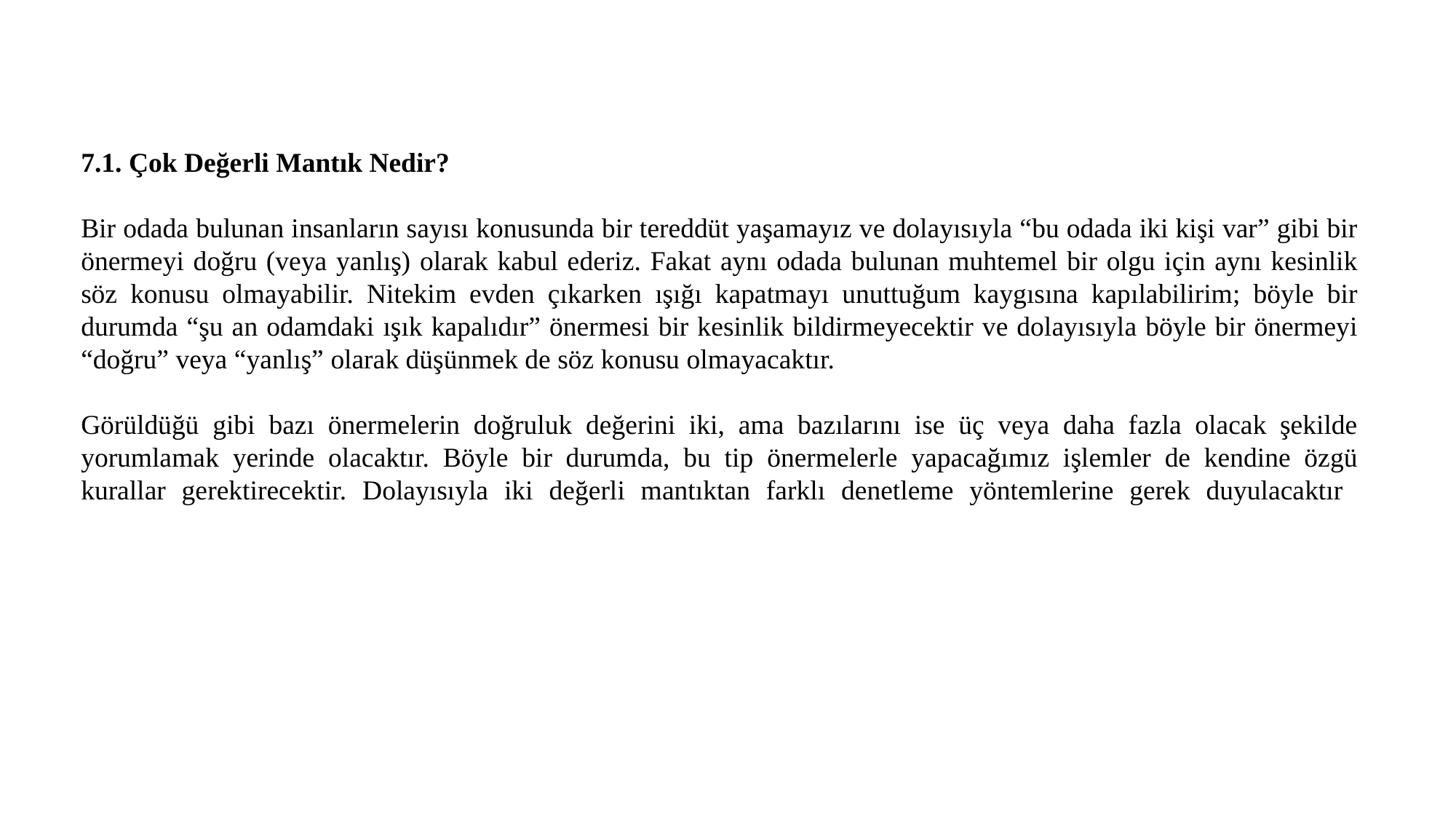

7.1. Çok Değerli Mantık Nedir?

Bir odada bulunan insanların sayısı konusunda bir tereddüt yaşamayız ve dolayısıyla “bu odada iki kişi var” gibi bir önermeyi doğru (veya yanlış) olarak kabul ederiz. Fakat aynı odada bulunan muhtemel bir olgu için aynı kesinlik söz konusu olmayabilir. Nitekim evden çıkarken ışığı kapatmayı unuttuğum kaygısına kapılabilirim; böyle bir durumda “şu an odamdaki ışık kapalıdır” önermesi bir kesinlik bildirmeyecektir ve dolayısıyla böyle bir önermeyi “doğru” veya “yanlış” olarak düşünmek de söz konusu olmayacaktır.

Görüldüğü gibi bazı önermelerin doğruluk değerini iki, ama bazılarını ise üç veya daha fazla olacak şekilde yorumlamak yerinde olacaktır. Böyle bir durumda, bu tip önermelerle yapacağımız işlemler de kendine özgü kurallar gerektirecektir. Dolayısıyla iki değerli mantıktan farklı denetleme yöntemlerine gerek duyulacaktır